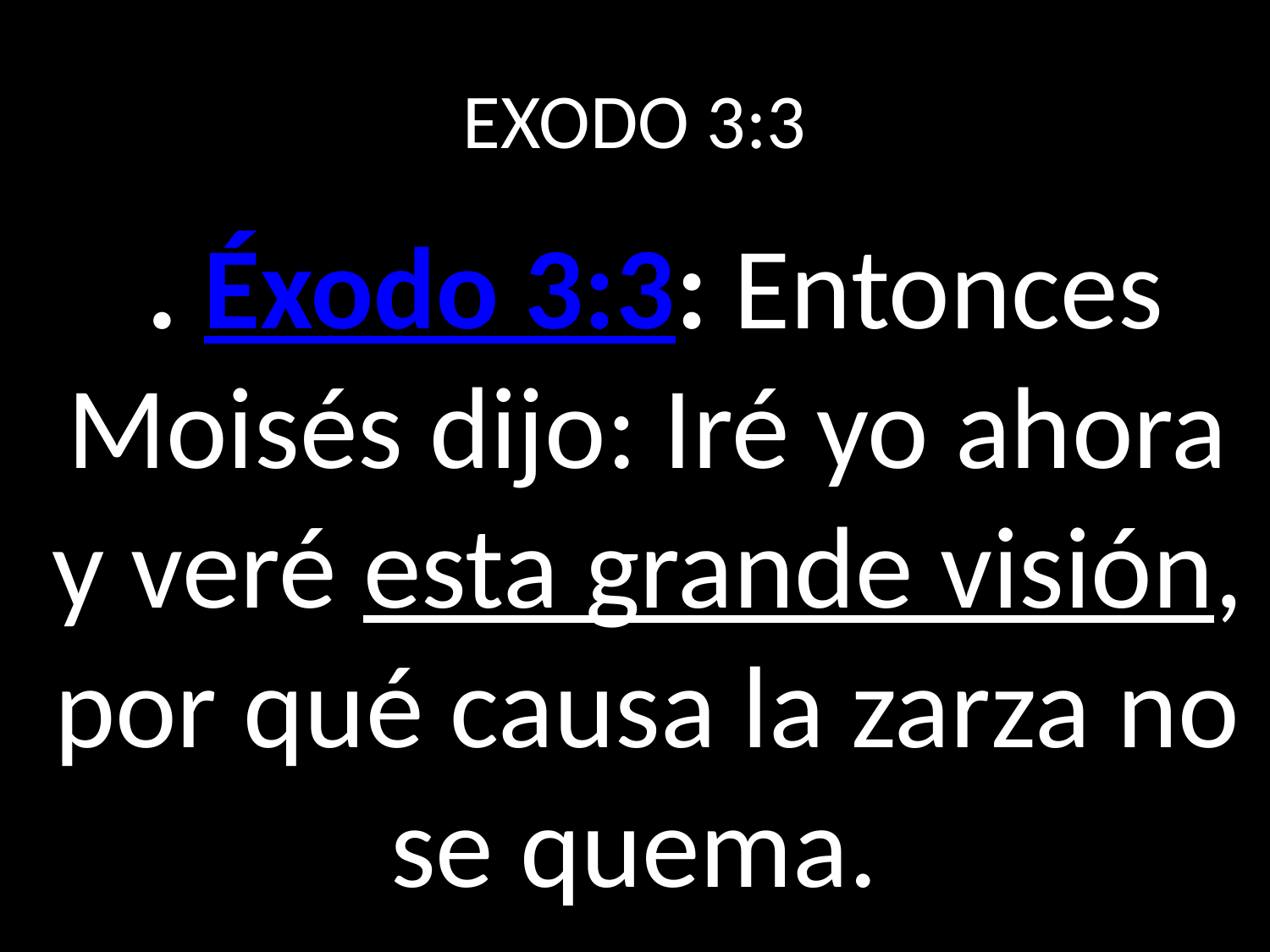

# EXODO 3:3
6. Éxodo 3:3: Entonces Moisés dijo: Iré yo ahora y veré esta grande visión, por qué causa la zarza no se quema.